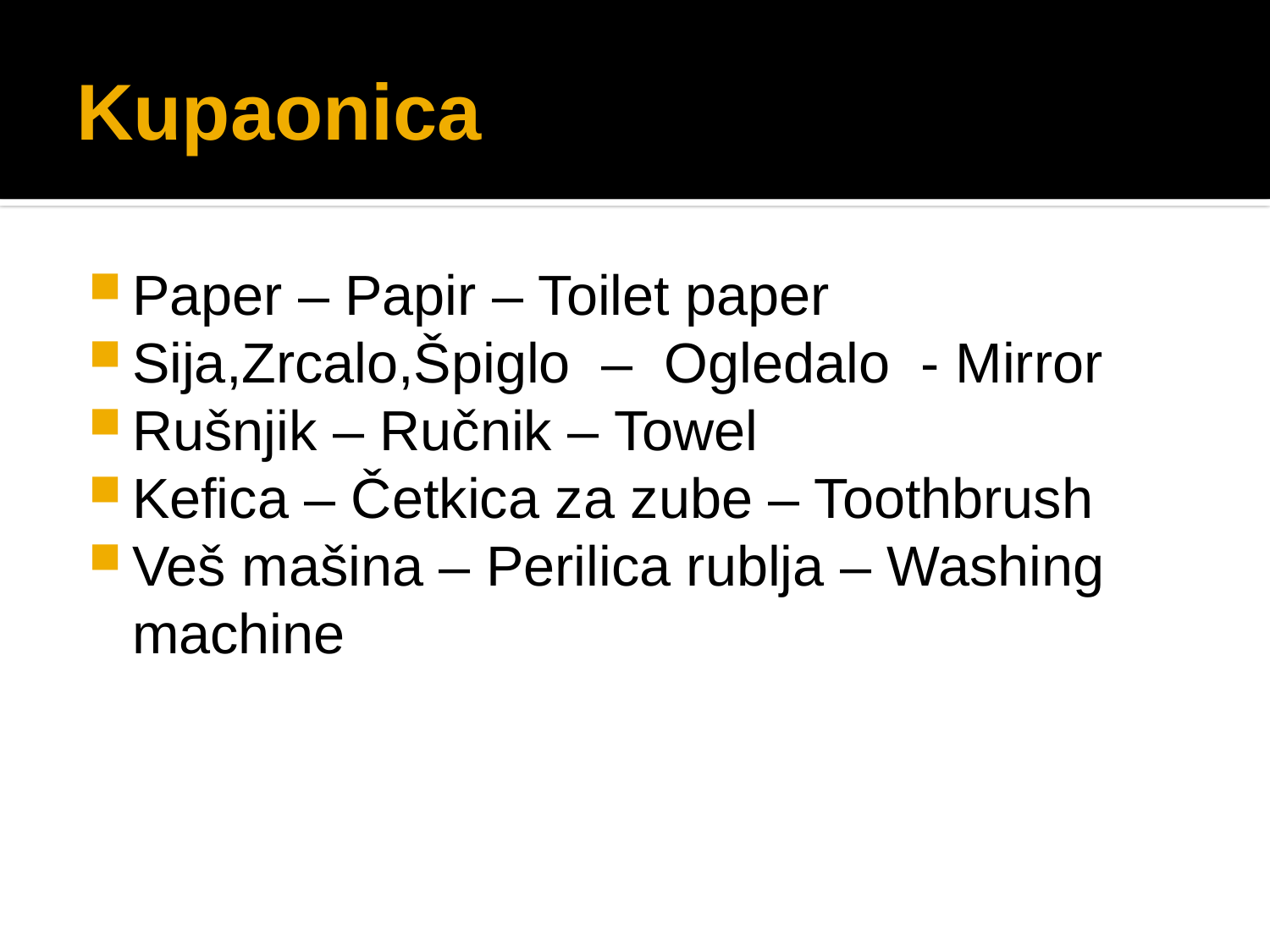

# Kupaonica
Paper – Papir – Toilet paper
Sija,Zrcalo,Špiglo  –  Ogledalo  - Mirror
Rušnjik – Ručnik – Towel
Kefica – Četkica za zube – Toothbrush
Veš mašina – Perilica rublja – Washing machine